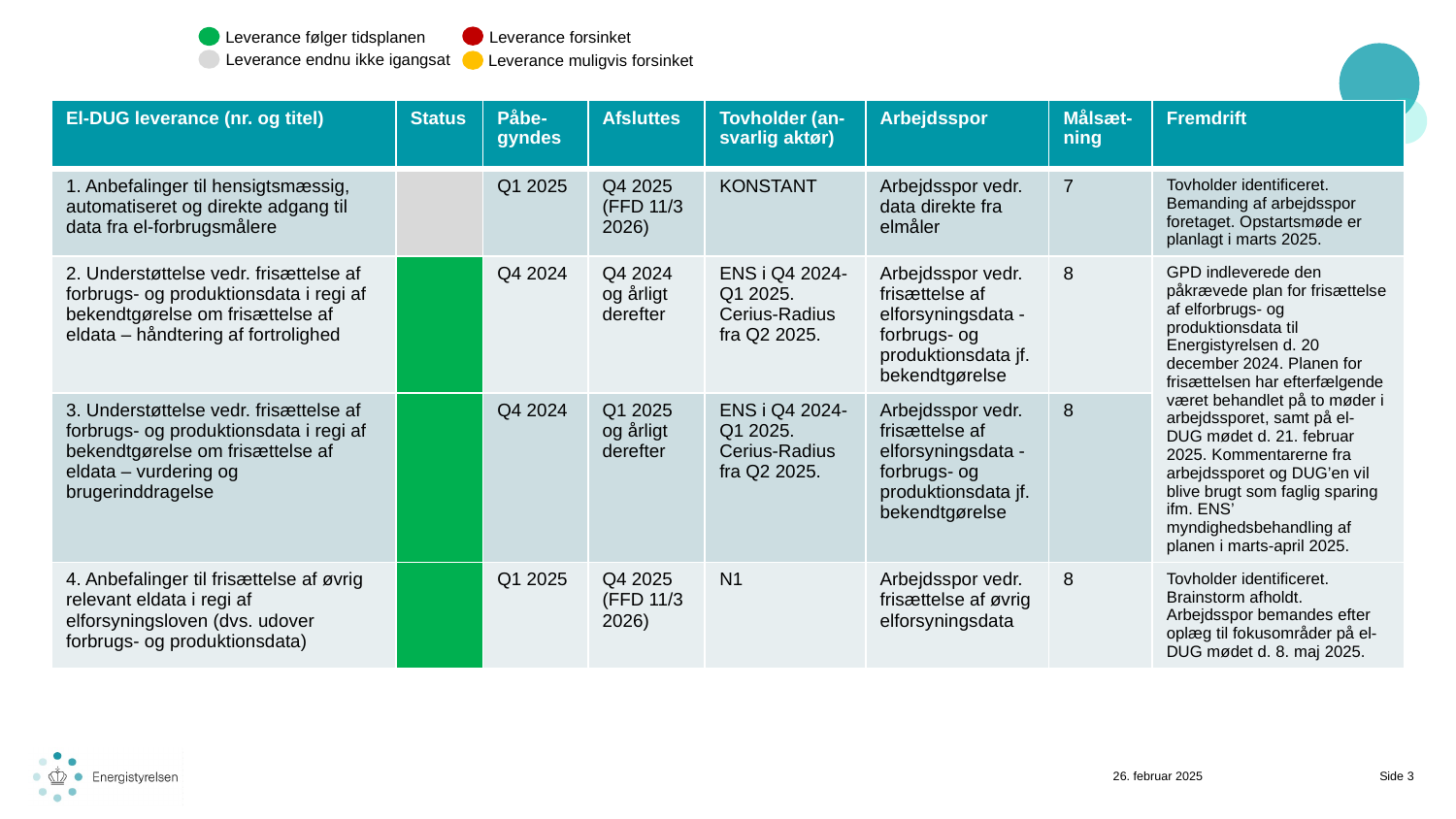

Leverance forsinket
Leverance følger tidsplanen

Leverance endnu ikke igangsat
Leverance muligvis forsinket

| El-DUG leverance (nr. og titel) | Status | Påbe-gyndes | Afsluttes | Tovholder (an-svarlig aktør) | Arbejdsspor | Målsæt-ning | Fremdrift |
| --- | --- | --- | --- | --- | --- | --- | --- |
| 1. Anbefalinger til hensigtsmæssig, automatiseret og direkte adgang til data fra el-forbrugsmålere |  | Q1 2025 | Q4 2025 (FFD 11/3 2026) | KONSTANT | Arbejdsspor vedr. data direkte fra elmåler | 7 | Tovholder identificeret. Bemanding af arbejdsspor foretaget. Opstartsmøde er planlagt i marts 2025. |
| 2. Understøttelse vedr. frisættelse af forbrugs- og produktionsdata i regi af bekendtgørelse om frisættelse af eldata – håndtering af fortrolighed |  | Q4 2024 | Q4 2024 og årligt derefter | ENS i Q4 2024-Q1 2025. Cerius-Radius fra Q2 2025. | Arbejdsspor vedr. frisættelse af elforsyningsdata - forbrugs- og produktionsdata jf. bekendtgørelse | 8 | GPD indleverede den påkrævede plan for frisættelse af elforbrugs- og produktionsdata til Energistyrelsen d. 20 december 2024. Planen for frisættelsen har efterfælgende været behandlet på to møder i arbejdssporet, samt på el-DUG mødet d. 21. februar 2025. Kommentarerne fra arbejdssporet og DUG’en vil blive brugt som faglig sparing ifm. ENS’ myndighedsbehandling af planen i marts-april 2025. |
| 3. Understøttelse vedr. frisættelse af forbrugs- og produktionsdata i regi af bekendtgørelse om frisættelse af eldata – vurdering og brugerinddragelse |  | Q4 2024 | Q1 2025 og årligt derefter | ENS i Q4 2024-Q1 2025. Cerius-Radius fra Q2 2025. | Arbejdsspor vedr. frisættelse af elforsyningsdata - forbrugs- og produktionsdata jf. bekendtgørelse | 8 |  |
| 4. Anbefalinger til frisættelse af øvrig relevant eldata i regi af elforsyningsloven (dvs. udover forbrugs- og produktionsdata) |  | Q1 2025 | Q4 2025 (FFD 11/3 2026) | N1 | Arbejdsspor vedr. frisættelse af øvrig elforsyningsdata | 8 | Tovholder identificeret. Brainstorm afholdt. Arbejdsspor bemandes efter oplæg til fokusområder på el-DUG mødet d. 8. maj 2025. |
26. februar 2025
Side 3